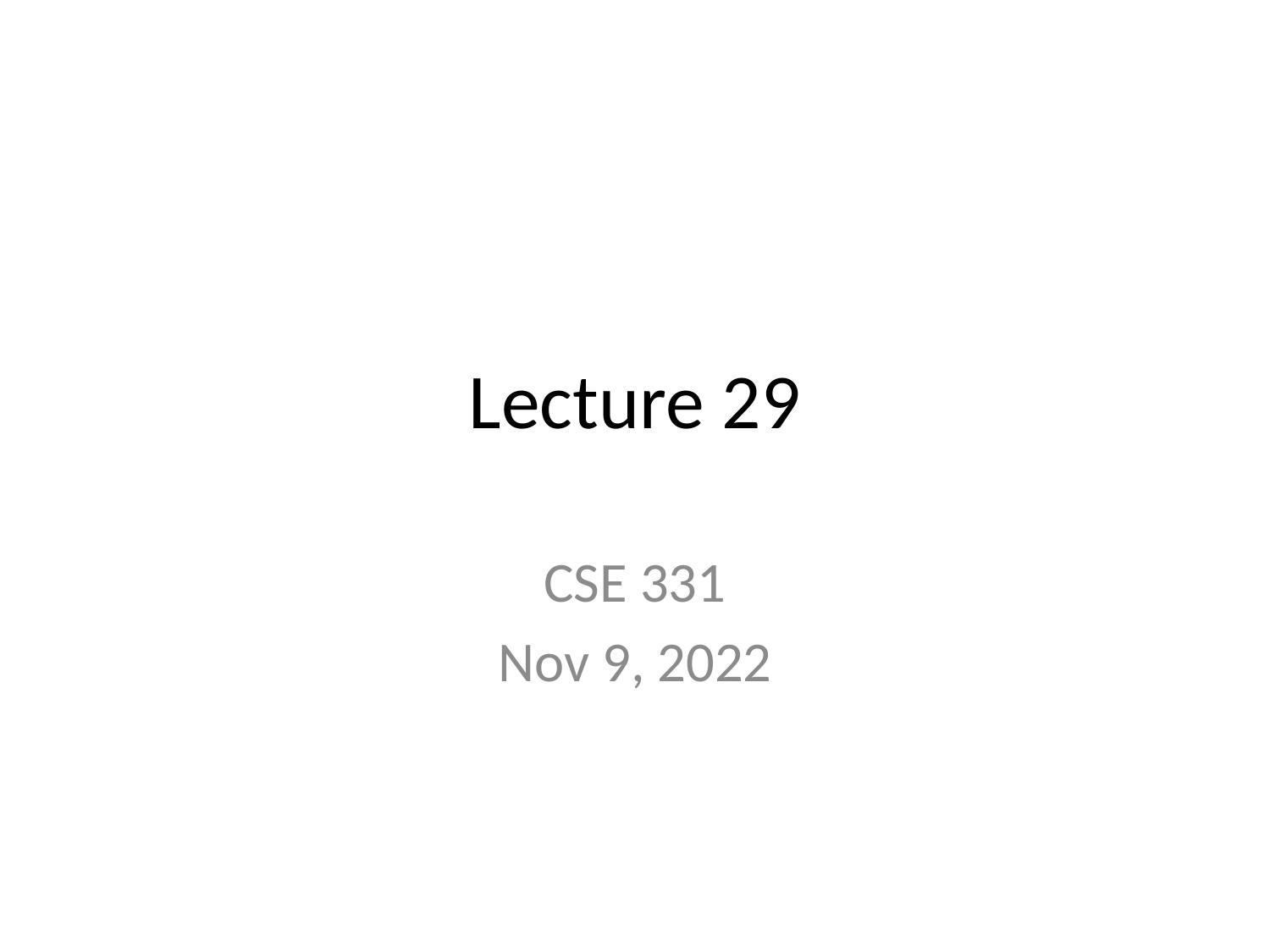

# Lecture 29
CSE 331
Nov 9, 2022